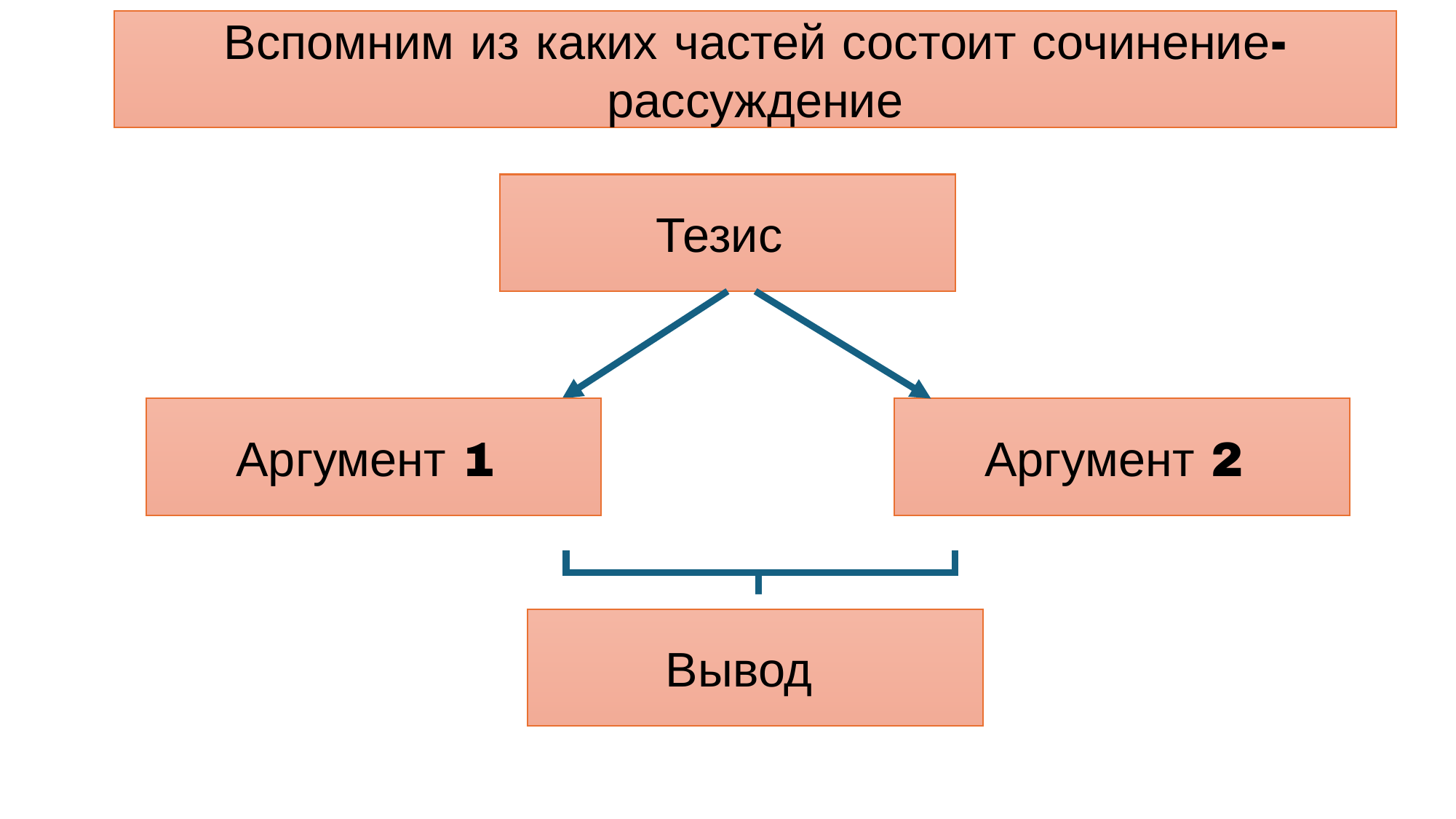

Вспомним из каких частей состоит сочинение-рассуждение
Тезис

Аргумент 1
Аргумент 2
Вывод